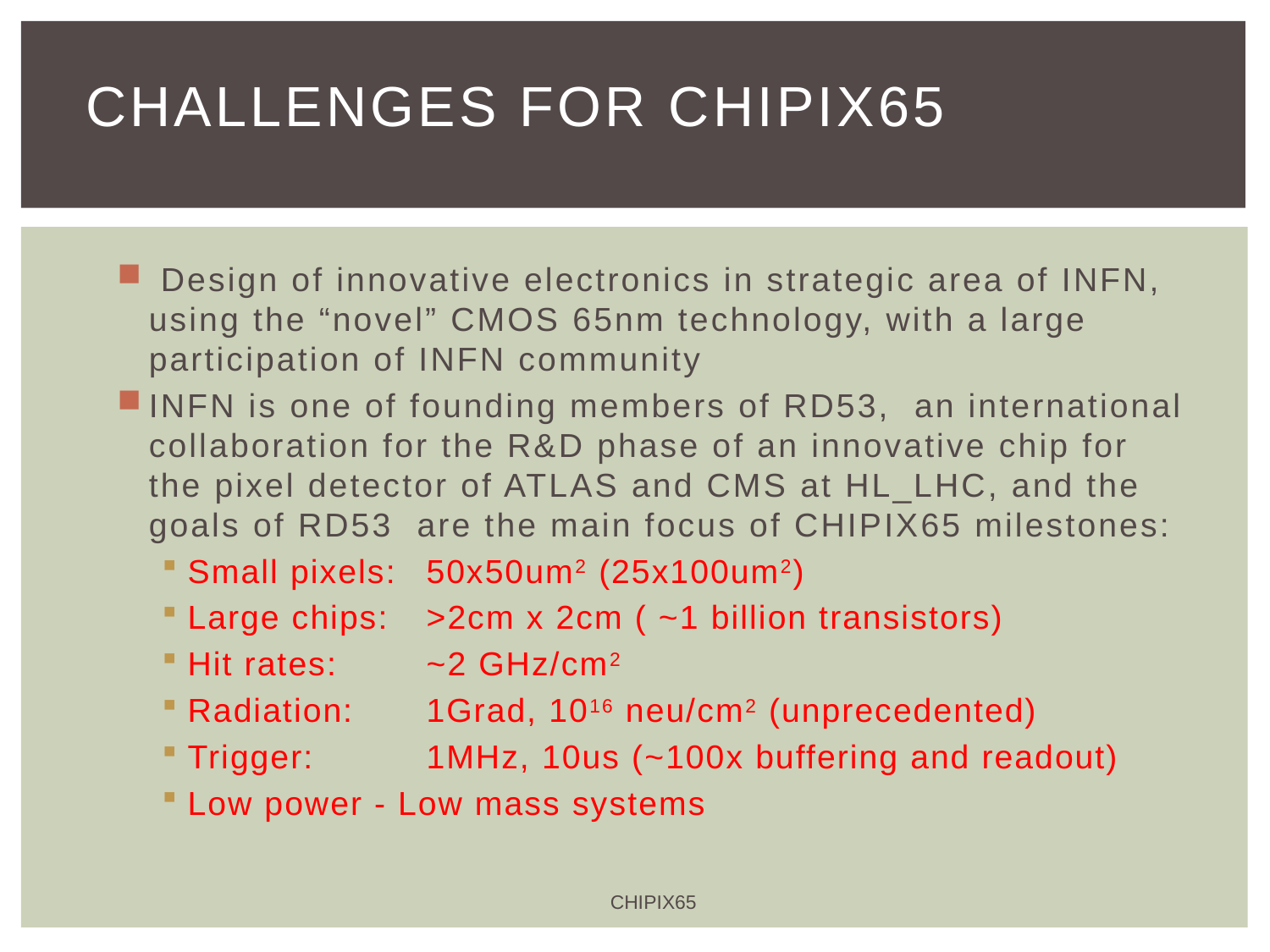

# Challenges for CHIPIX65
 Design of innovative electronics in strategic area of INFN, using the “novel” CMOS 65nm technology, with a large participation of INFN community
INFN is one of founding members of RD53,  an international collaboration for the R&D phase of an innovative chip for the pixel detector of ATLAS and CMS at HL_LHC, and the goals of RD53  are the main focus of CHIPIX65 milestones:
Small pixels: 	50x50um2 (25x100um2)
Large chips:	>2cm x 2cm ( ~1 billion transistors)
Hit rates:		~2 GHz/cm2
Radiation:	1Grad, 1016 neu/cm2 (unprecedented)
Trigger: 		1MHz, 10us (~100x buffering and readout)
Low power - Low mass systems

CHIPIX65